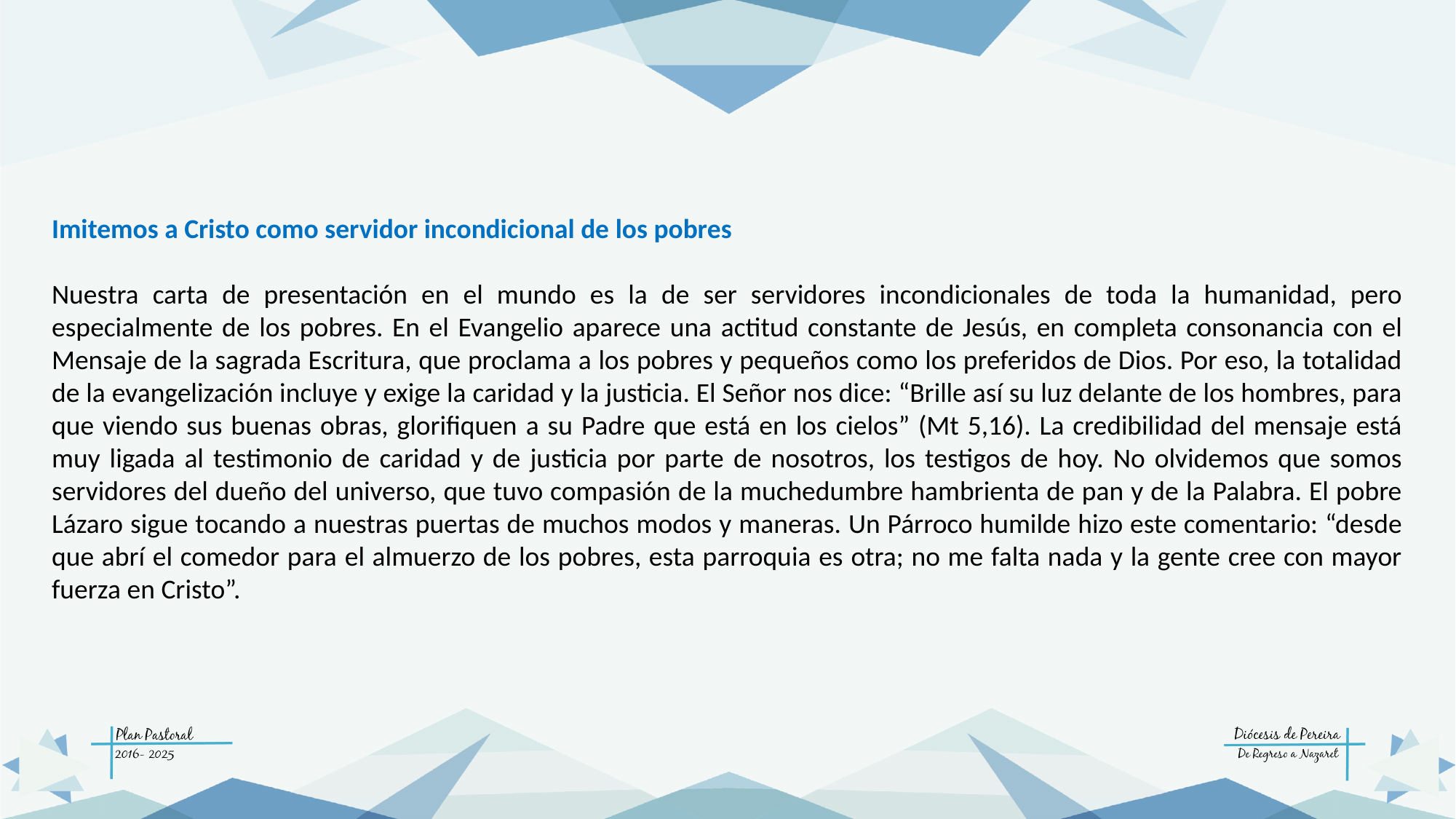

Imitemos a Cristo como servidor incondicional de los pobres

Nuestra carta de presentación en el mundo es la de ser servidores incondicionales de toda la humanidad, pero especialmente de los pobres. En el Evangelio aparece una actitud constante de Jesús, en completa consonancia con el Mensaje de la sagrada Escritura, que proclama a los pobres y pequeños como los preferidos de Dios. Por eso, la totalidad de la evangelización incluye y exige la caridad y la justicia. El Señor nos dice: “Brille así su luz delante de los hombres, para que viendo sus buenas obras, glorifiquen a su Padre que está en los cielos” (Mt 5,16). La credibilidad del mensaje está muy ligada al testimonio de caridad y de justicia por parte de nosotros, los testigos de hoy. No olvidemos que somos servidores del dueño del universo, que tuvo compasión de la muchedumbre hambrienta de pan y de la Palabra. El pobre Lázaro sigue tocando a nuestras puertas de muchos modos y maneras. Un Párroco humilde hizo este comentario: “desde que abrí el comedor para el almuerzo de los pobres, esta parroquia es otra; no me falta nada y la gente cree con mayor fuerza en Cristo”.